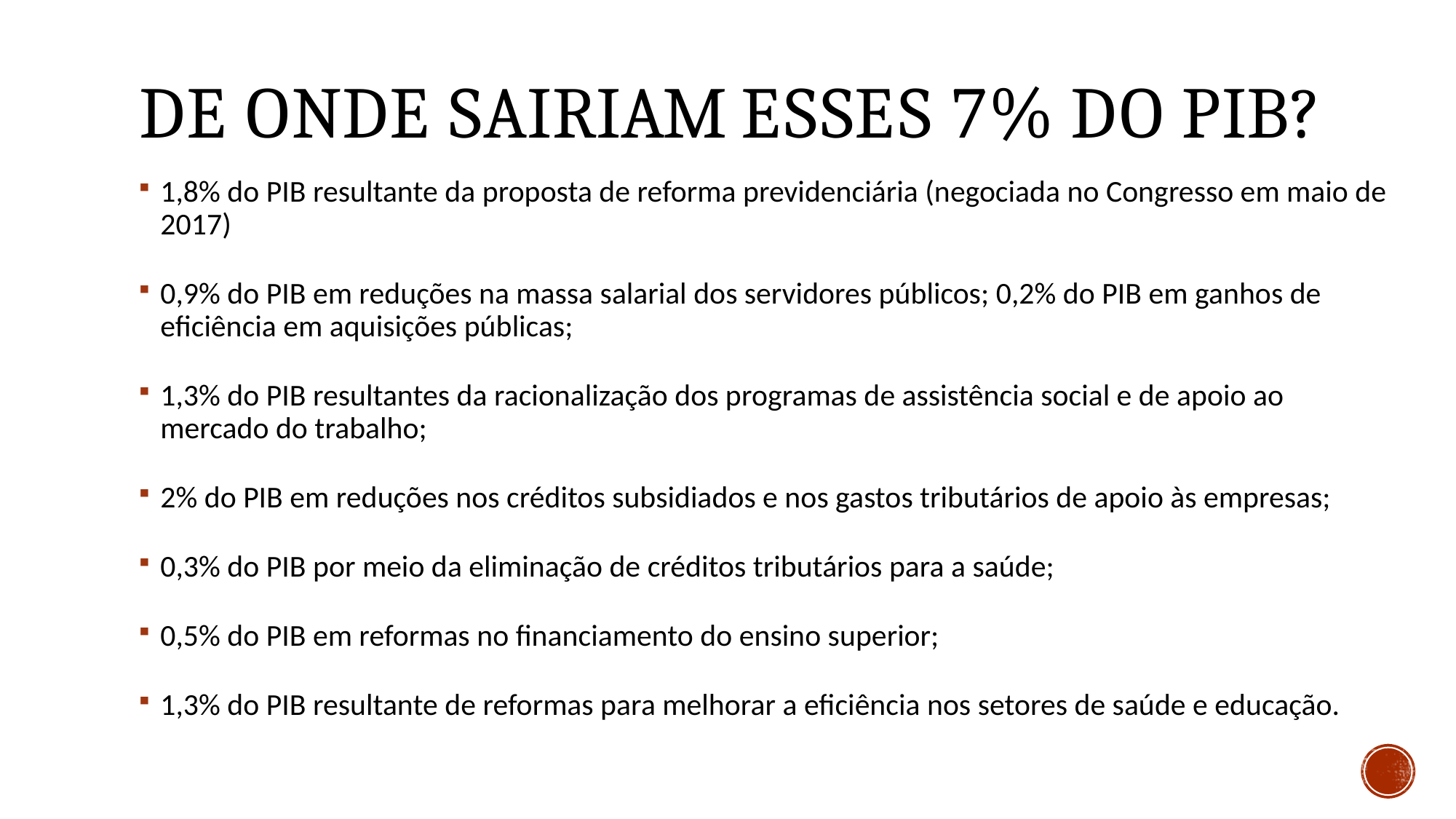

# DE ONDE SAIRIAM ESSES 7% DO PIB?
1,8% do PIB resultante da proposta de reforma previdenciária (negociada no Congresso em maio de 2017)
0,9% do PIB em reduções na massa salarial dos servidores públicos; 0,2% do PIB em ganhos de eficiência em aquisições públicas;
1,3% do PIB resultantes da racionalização dos programas de assistência social e de apoio ao mercado do trabalho;
2% do PIB em reduções nos créditos subsidiados e nos gastos tributários de apoio às empresas;
0,3% do PIB por meio da eliminação de créditos tributários para a saúde;
0,5% do PIB em reformas no financiamento do ensino superior;
1,3% do PIB resultante de reformas para melhorar a eficiência nos setores de saúde e educação.